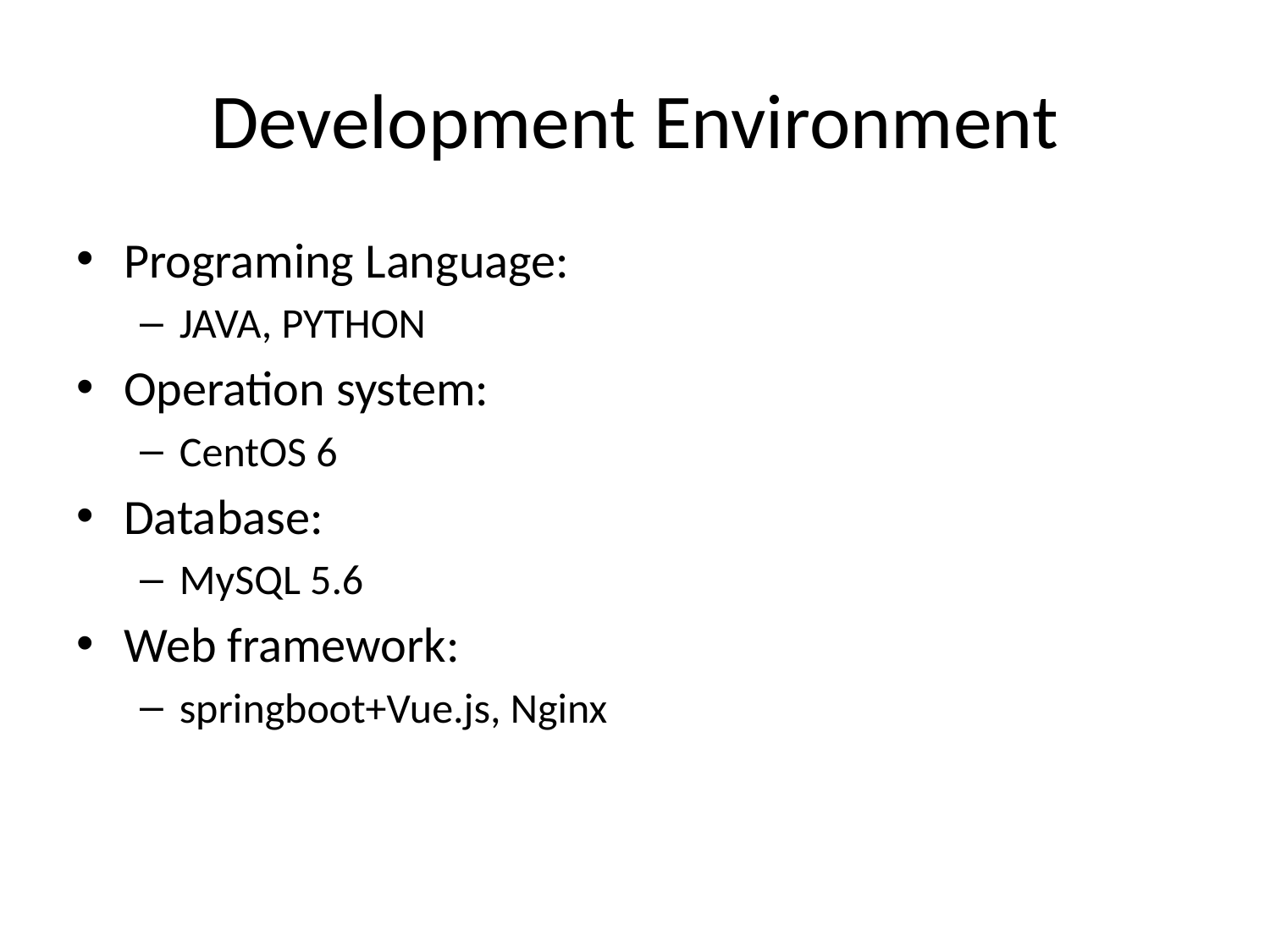

# Development Environment
Programing Language:
JAVA, PYTHON
Operation system:
CentOS 6
Database:
MySQL 5.6
Web framework:
springboot+Vue.js, Nginx